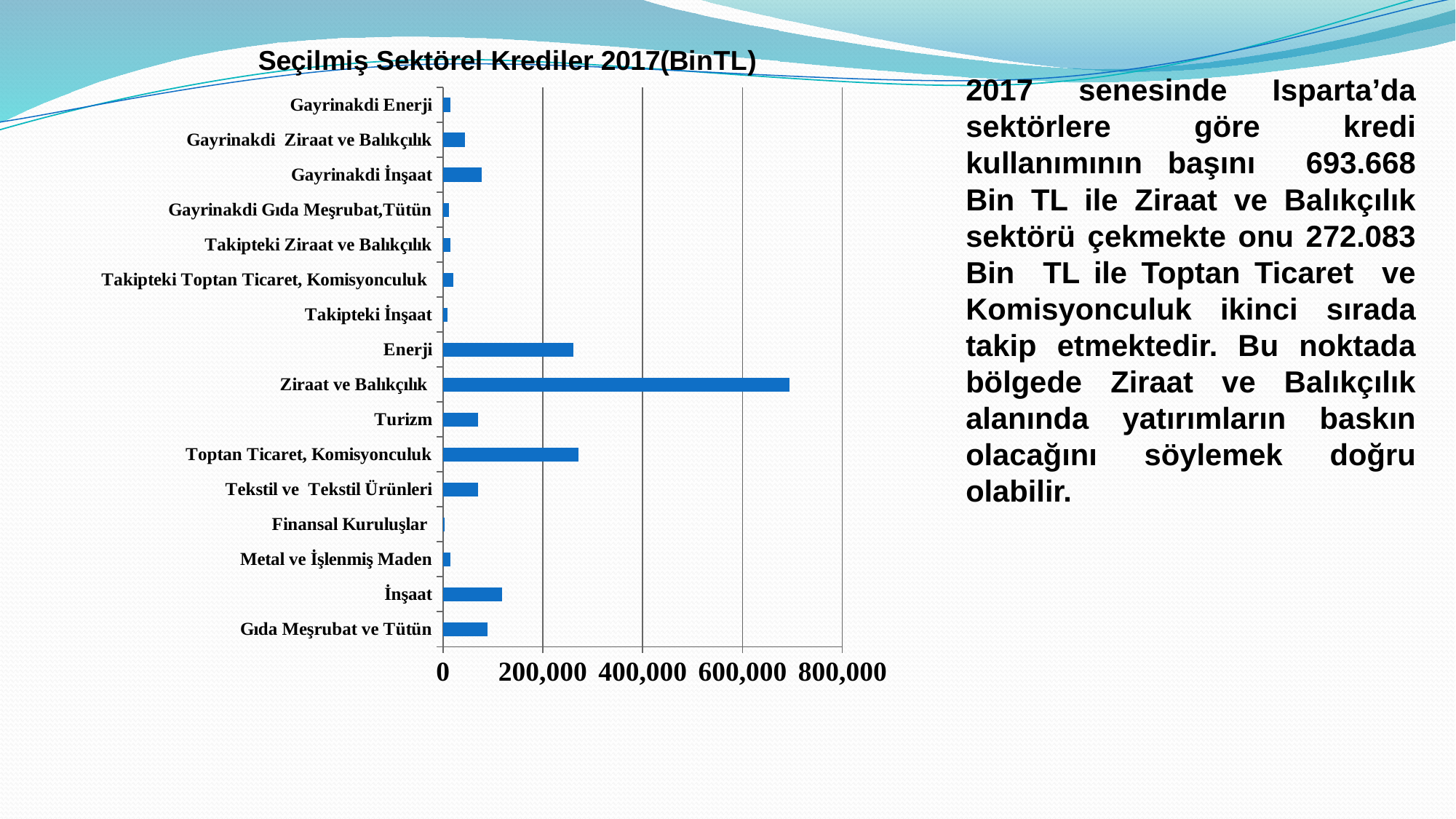

### Chart: Seçilmiş Sektörel Krediler 2017(BinTL)

| Category | Seçilmiş  Sektörel Krediler 2017(BinTL) |
|---|---|
| Gıda Meşrubat ve Tütün | 88839.0 |
| İnşaat | 118497.0 |
| Metal ve İşlenmiş Maden | 15532.0 |
| Finansal Kuruluşlar  | 3651.0 |
| Tekstil ve  Tekstil Ürünleri | 70336.0 |
| Toptan Ticaret, Komisyonculuk | 272083.0 |
| Turizm | 70106.0 |
| Ziraat ve Balıkçılık  | 693668.0 |
| Enerji | 260820.0 |
| Takipteki İnşaat | 9119.0 |
| Takipteki Toptan Ticaret, Komisyonculuk  | 21402.0 |
| Takipteki Ziraat ve Balıkçılık | 14901.0 |
| Gayrinakdi Gıda Meşrubat,Tütün | 12132.0 |
| Gayrinakdi İnşaat | 77426.0 |
| Gayrinakdi  Ziraat ve Balıkçılık | 44299.0 |
| Gayrinakdi Enerji | 14546.0 |
2017 senesinde Isparta’da sektörlere göre kredi kullanımının başını  693.668 Bin TL ile Ziraat ve Balıkçılık sektörü çekmekte onu 272.083 Bin  TL ile Toptan Ticaret  ve Komisyonculuk ikinci sırada takip etmektedir. Bu noktada bölgede Ziraat ve Balıkçılık alanında yatırımların baskın olacağını söylemek doğru olabilir.